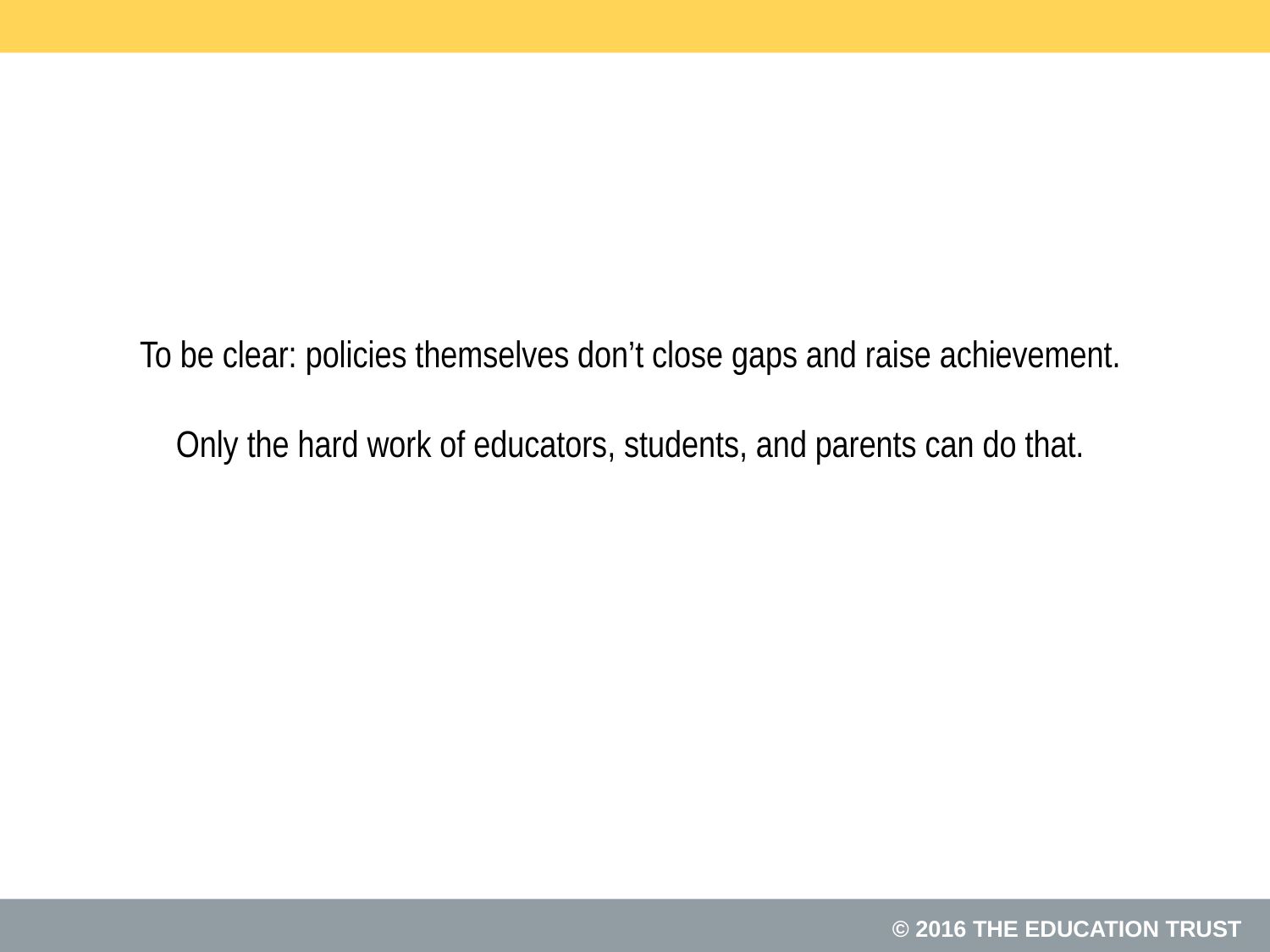

# To be clear: policies themselves don’t close gaps and raise achievement. Only the hard work of educators, students, and parents can do that.